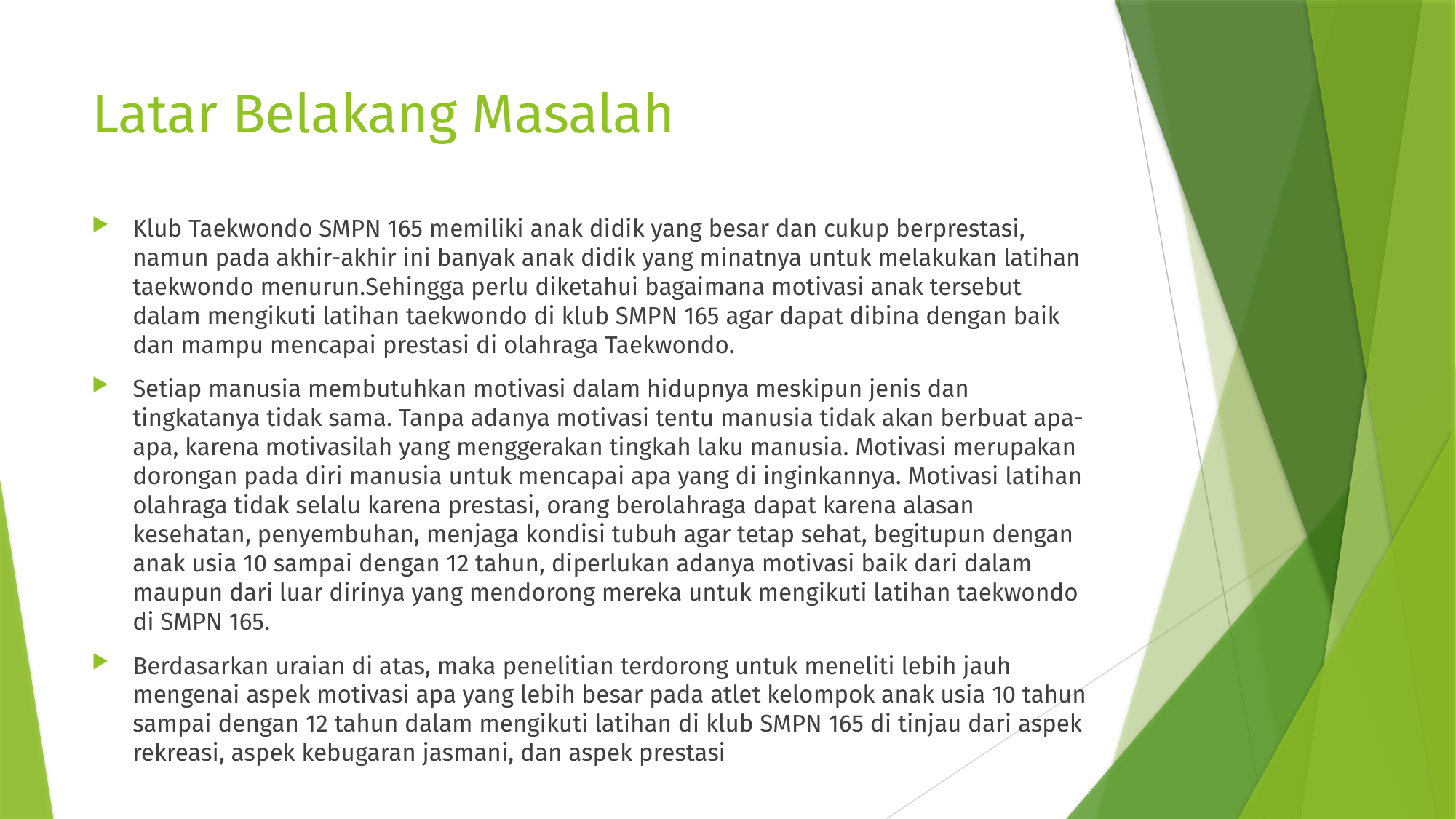

# Latar Belakang Masalah

Klub Taekwondo SMPN 165 memiliki anak didik yang besar dan cukup berprestasi, namun pada akhir-akhir ini banyak anak didik yang minatnya untuk melakukan latihan taekwondo menurun.Sehingga perlu diketahui bagaimana motivasi anak tersebut dalam mengikuti latihan taekwondo di klub SMPN 165 agar dapat dibina dengan baik dan mampu mencapai prestasi di olahraga Taekwondo.
Setiap manusia membutuhkan motivasi dalam hidupnya meskipun jenis dan tingkatanya tidak sama. Tanpa adanya motivasi tentu manusia tidak akan berbuat apa-apa, karena motivasilah yang menggerakan tingkah laku manusia. Motivasi merupakan dorongan pada diri manusia untuk mencapai apa yang di inginkannya. Motivasi latihan olahraga tidak selalu karena prestasi, orang berolahraga dapat karena alasan kesehatan, penyembuhan, menjaga kondisi tubuh agar tetap sehat, begitupun dengan anak usia 10 sampai dengan 12 tahun, diperlukan adanya motivasi baik dari dalam maupun dari luar dirinya yang mendorong mereka untuk mengikuti latihan taekwondo di SMPN 165.
Berdasarkan uraian di atas, maka penelitian terdorong untuk meneliti lebih jauh mengenai aspek motivasi apa yang lebih besar pada atlet kelompok anak usia 10 tahun sampai dengan 12 tahun dalam mengikuti latihan di klub SMPN 165 di tinjau dari aspek rekreasi, aspek kebugaran jasmani, dan aspek prestasi